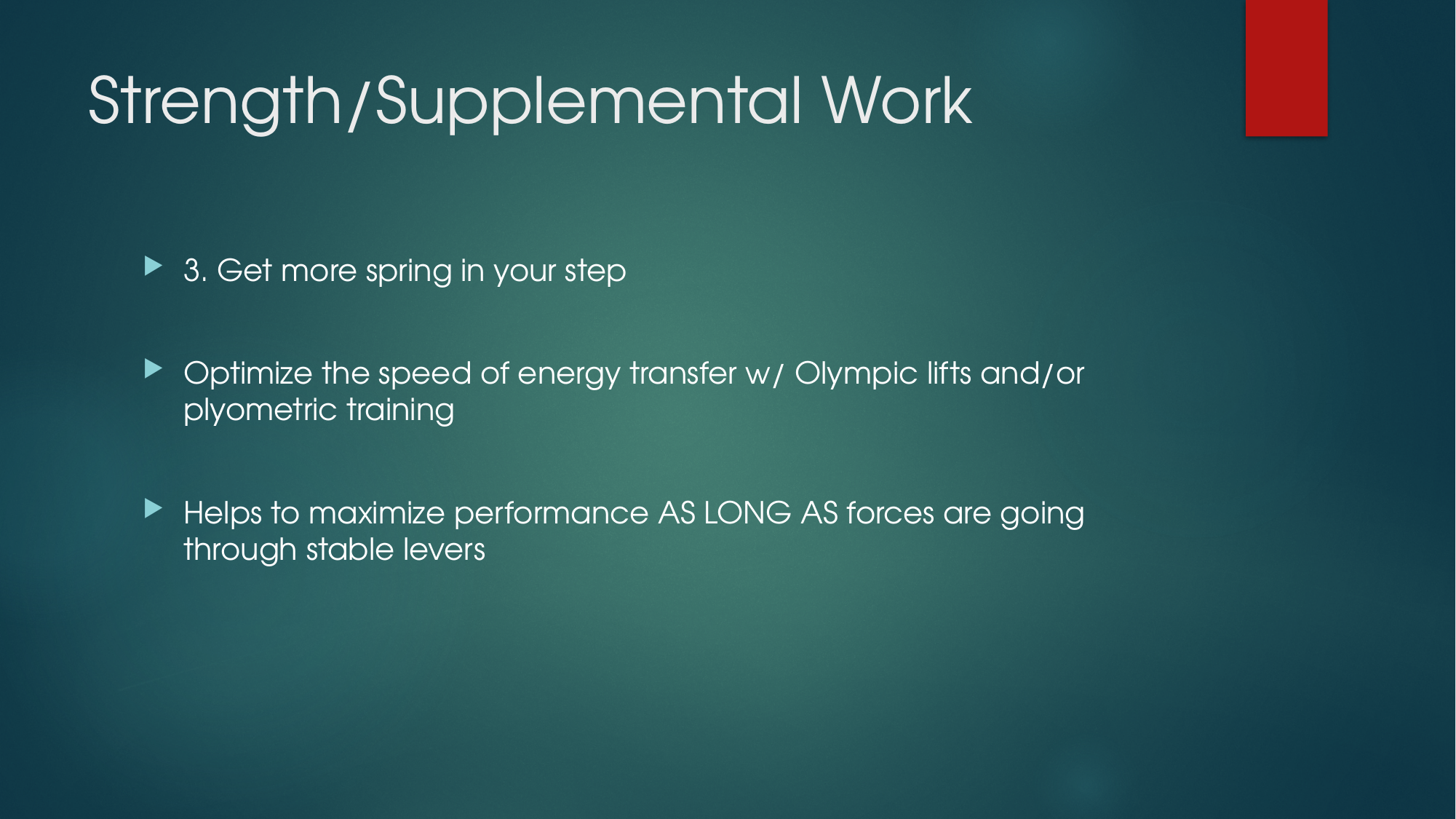

# Strength/Supplemental Work
3. Get more spring in your step

Optimize the speed of energy transfer w/ Olympic lifts and/or plyometric training

Helps to maximize performance AS LONG AS forces are going through stable levers